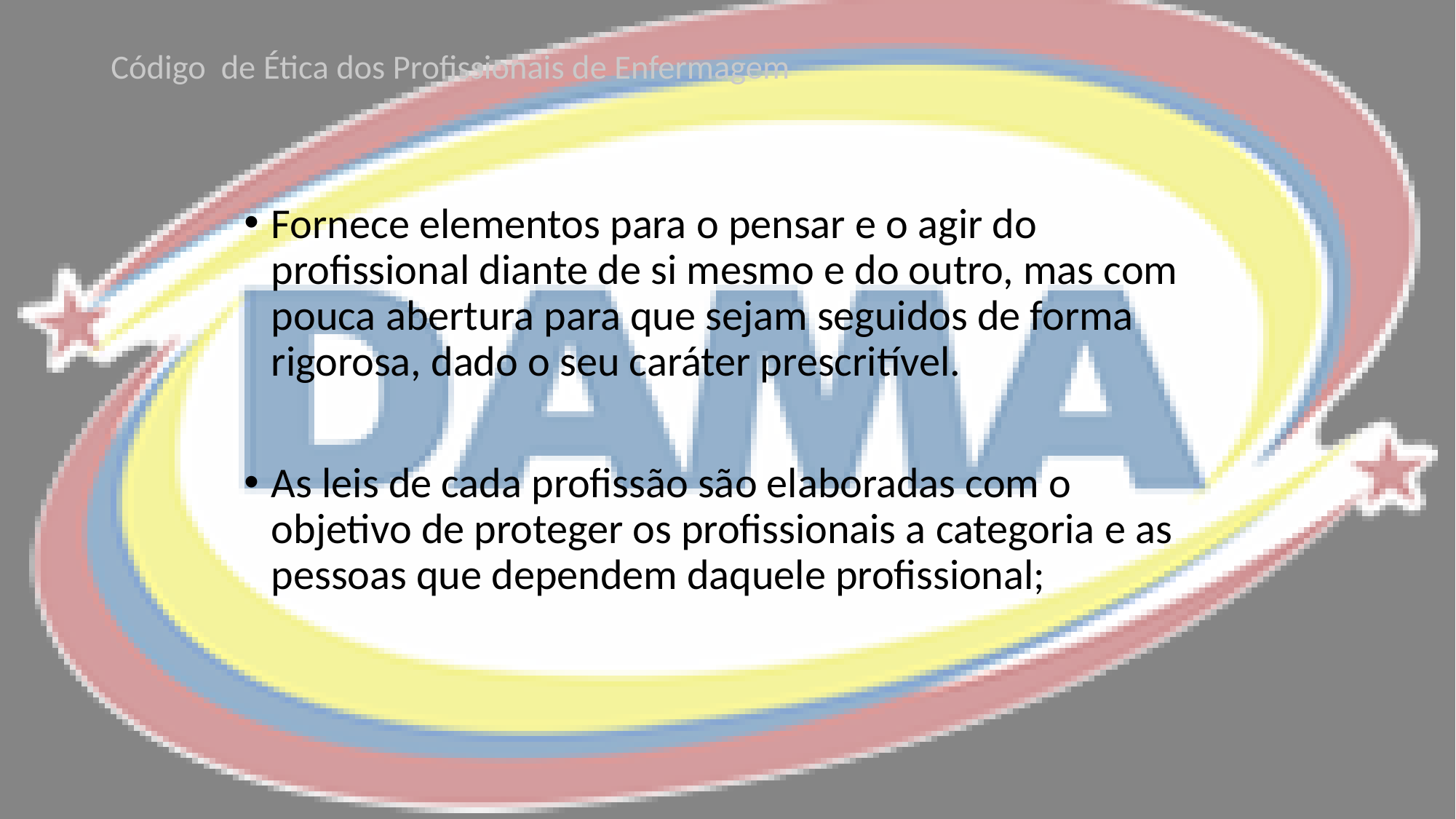

# Código  de Ética dos Profissionais de Enfermagem
Fornece elementos para o pensar e o agir do profissional diante de si mesmo e do outro, mas com pouca abertura para que sejam seguidos de forma rigorosa, dado o seu caráter prescritível.

As leis de cada profissão são elaboradas com o objetivo de proteger os profissionais a categoria e as pessoas que dependem daquele profissional;